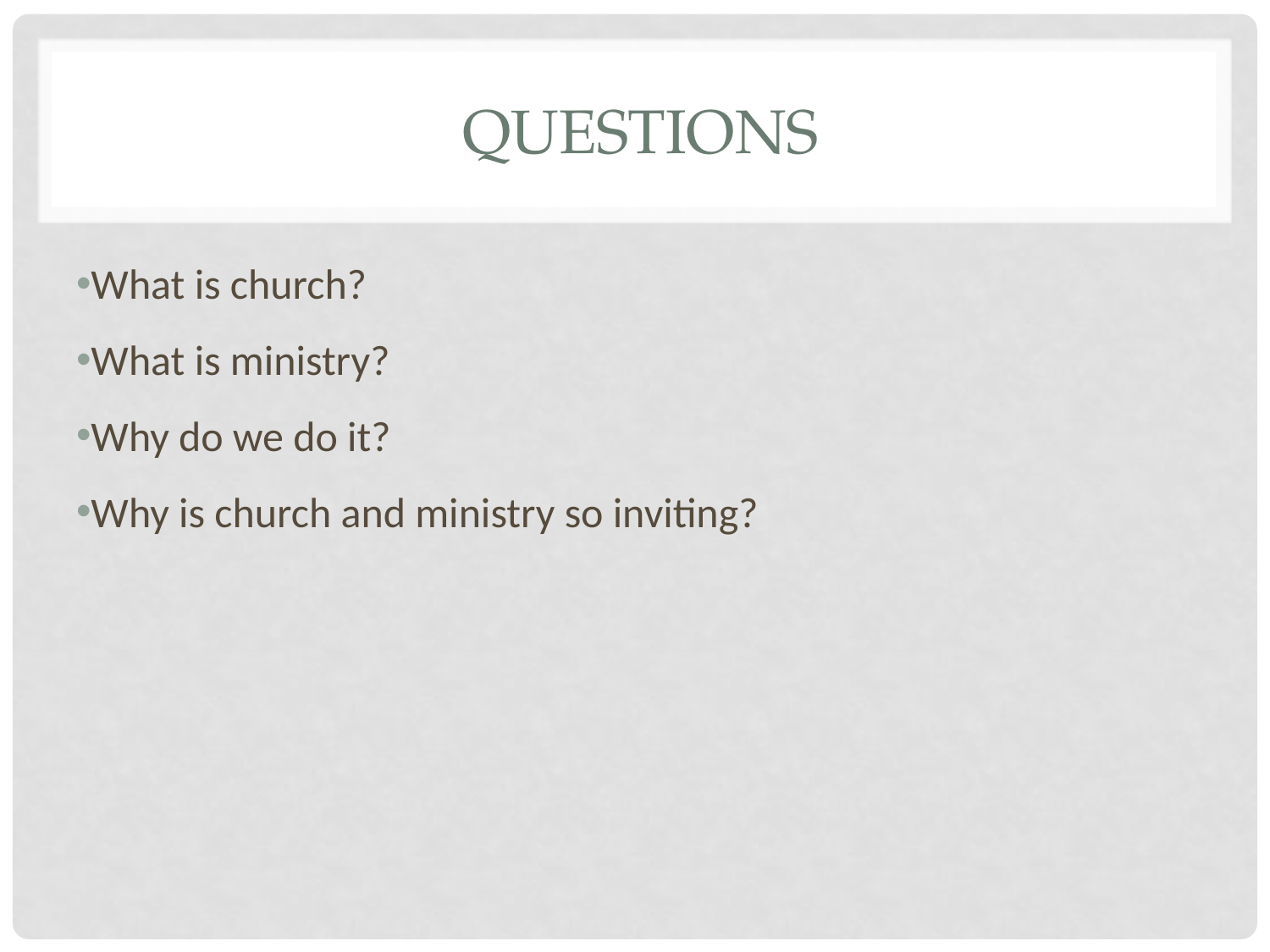

# Questions
What is church?
What is ministry?
Why do we do it?
Why is church and ministry so inviting?